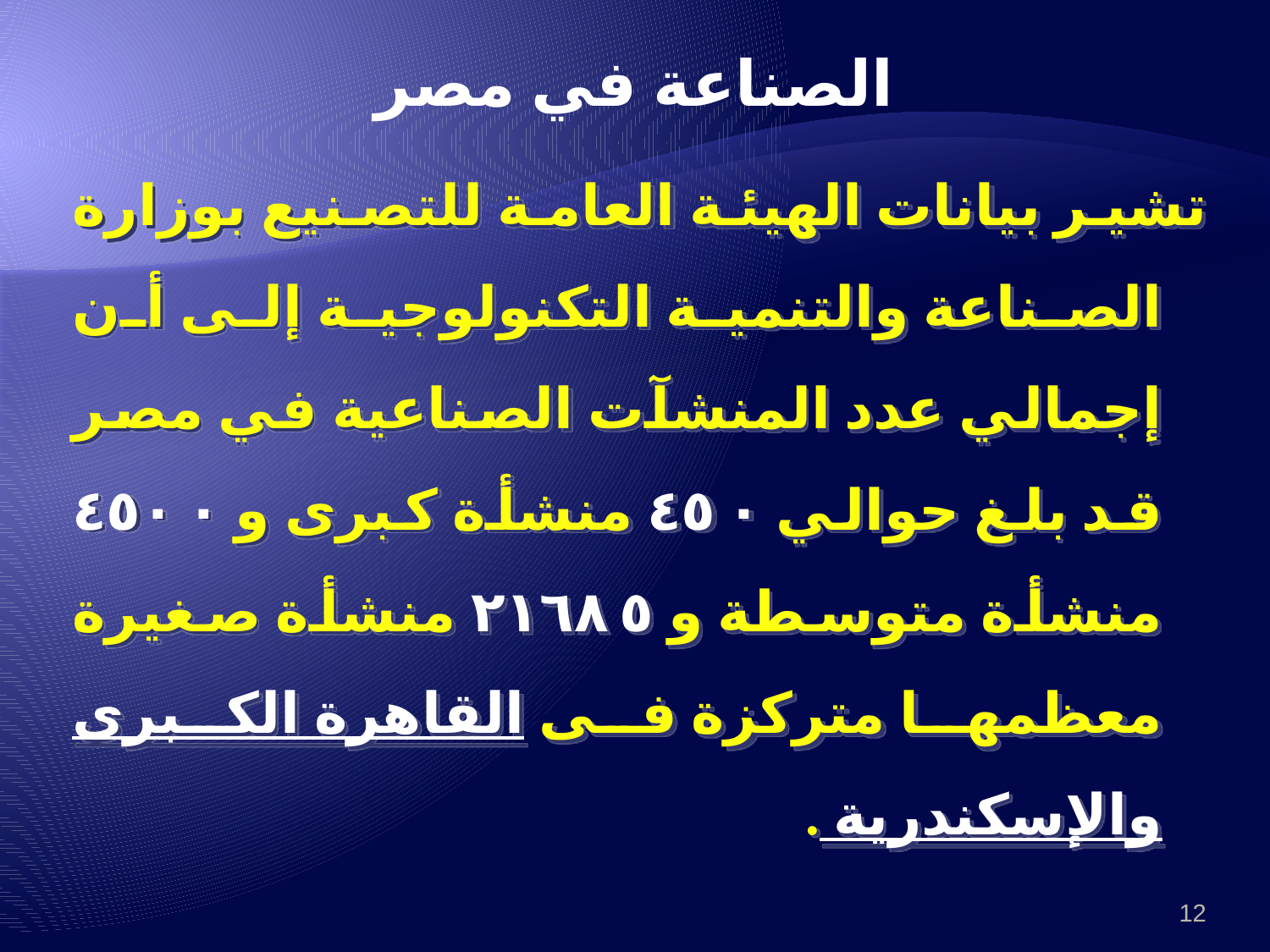

الصناعة في مصر
تشير بيانات الهيئة العامة للتصنيع بوزارة الصناعة والتنمية التكنولوجية إلى أن إجمالي عدد المنشآت الصناعية في مصر قد بلغ حوالي ٤٥٠ منشأة كبرى و ٤٥٠٠ منشأة متوسطة و ٢١٦٨٥ منشأة صغيرة معظمها متركزة فى القاهرة الكبرى والإسكندرية .
12